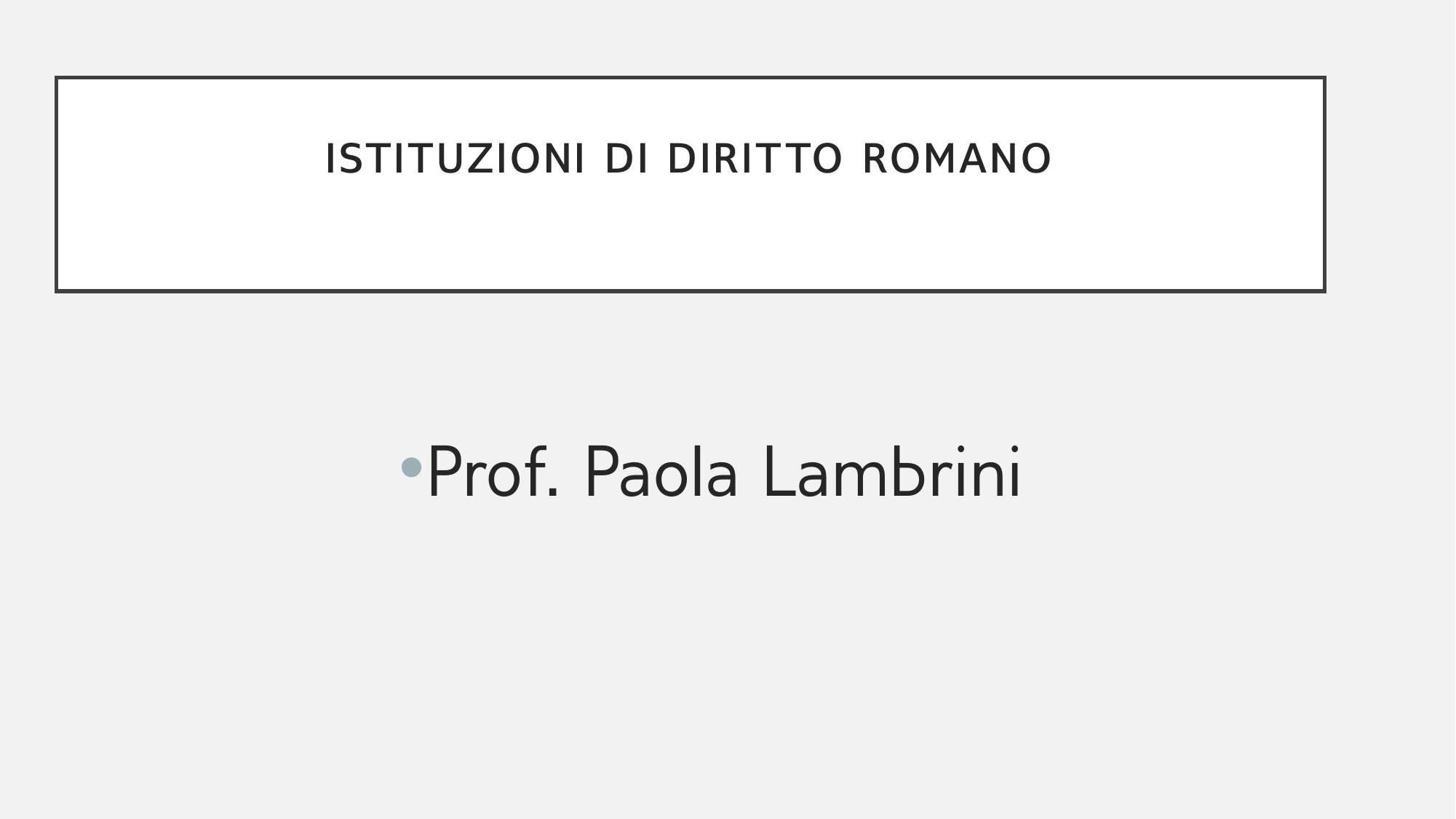

# ISTITUZIONI DI DIRITTO ROMANO

Prof. Paola Lambrini